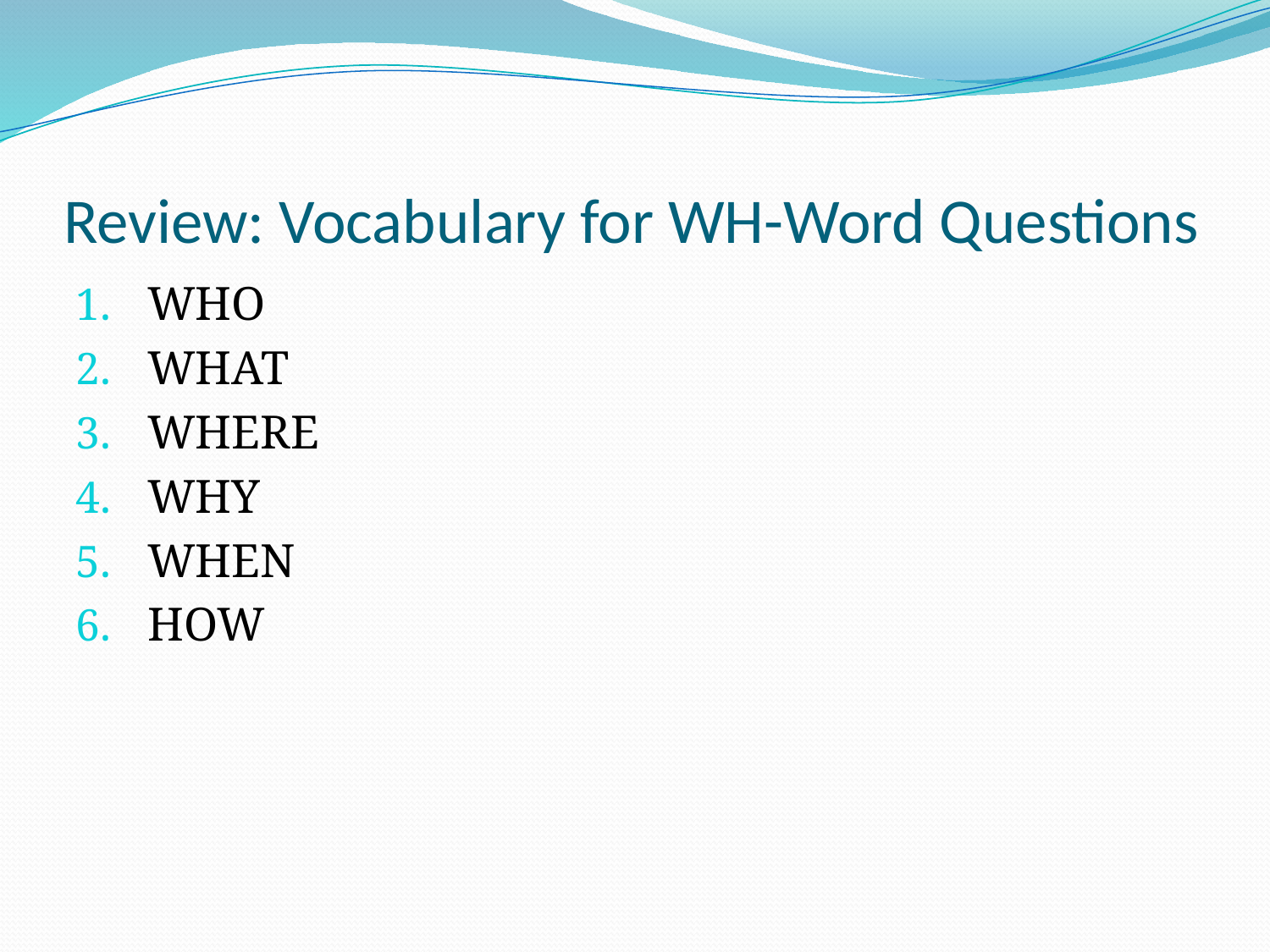

# Review: Vocabulary for WH-Word Questions
WHO
WHAT
WHERE
WHY
WHEN
HOW